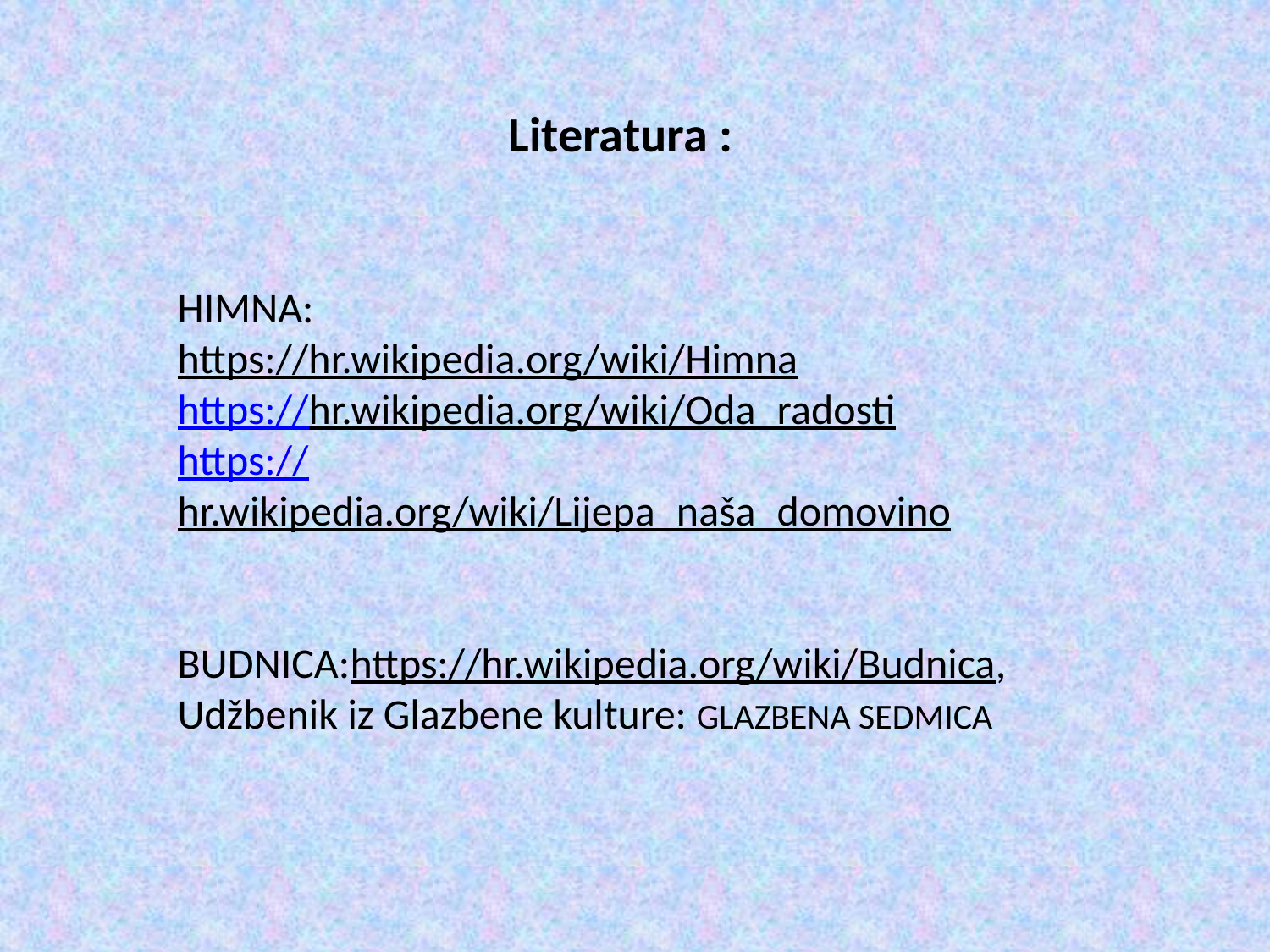

Literatura :

HIMNA:
https://hr.wikipedia.org/wiki/Himna
https://hr.wikipedia.org/wiki/Oda_radosti
https://hr.wikipedia.org/wiki/Lijepa_naša_domovino

BUDNICA:
https://hr.wikipedia.org/wiki/Budnica,
Udžbenik iz Glazbene kulture: GLAZBENA SEDMICA